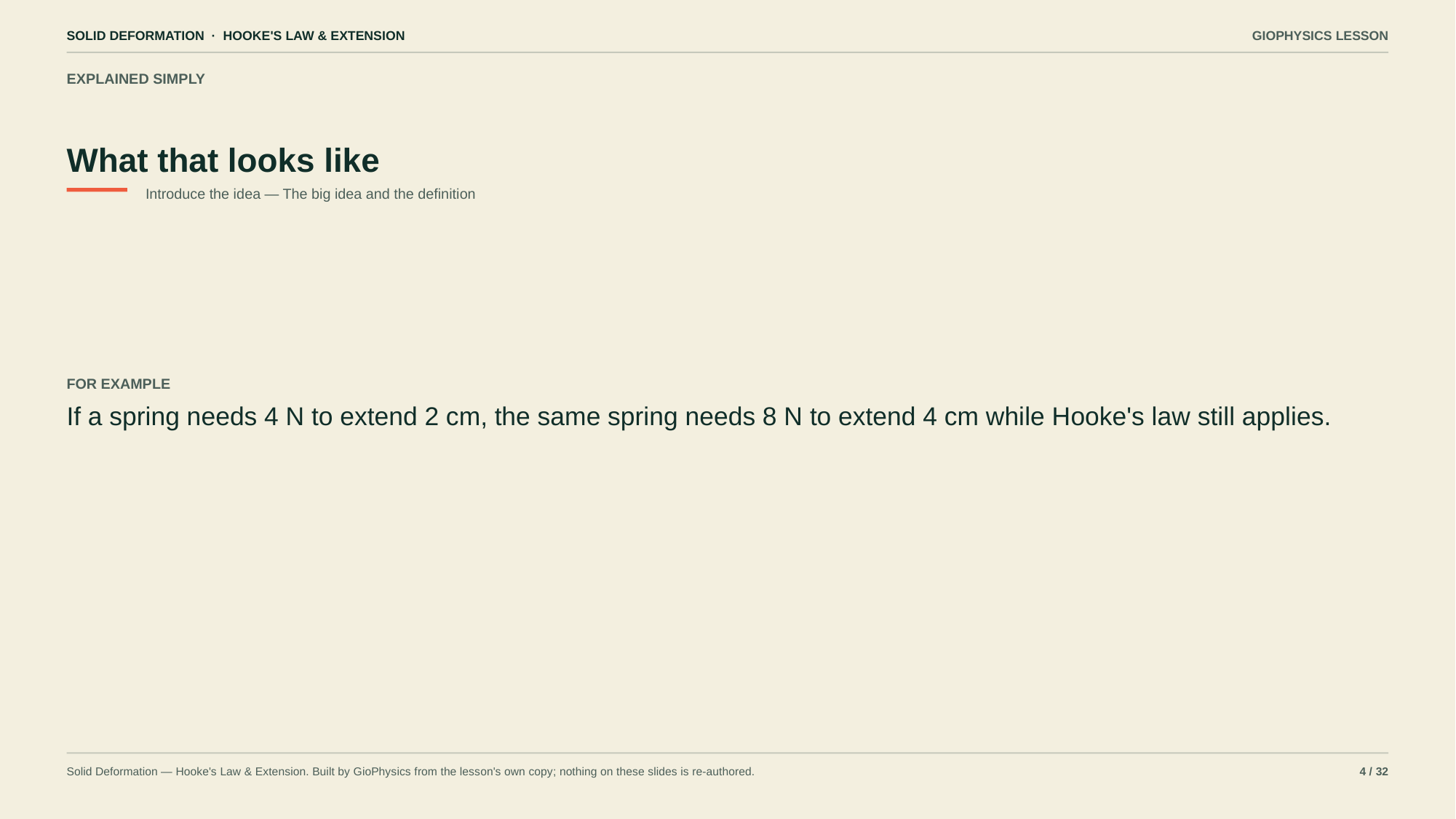

SOLID DEFORMATION  ·  HOOKE'S LAW & EXTENSION
GIOPHYSICS LESSON

EXPLAINED SIMPLY
What that looks like
Introduce the idea — The big idea and the definition

FOR EXAMPLE
If a spring needs 4 N to extend 2 cm, the same spring needs 8 N to extend 4 cm while Hooke's law still applies.

Solid Deformation — Hooke's Law & Extension. Built by GioPhysics from the lesson's own copy; nothing on these slides is re-authored.
4 / 32